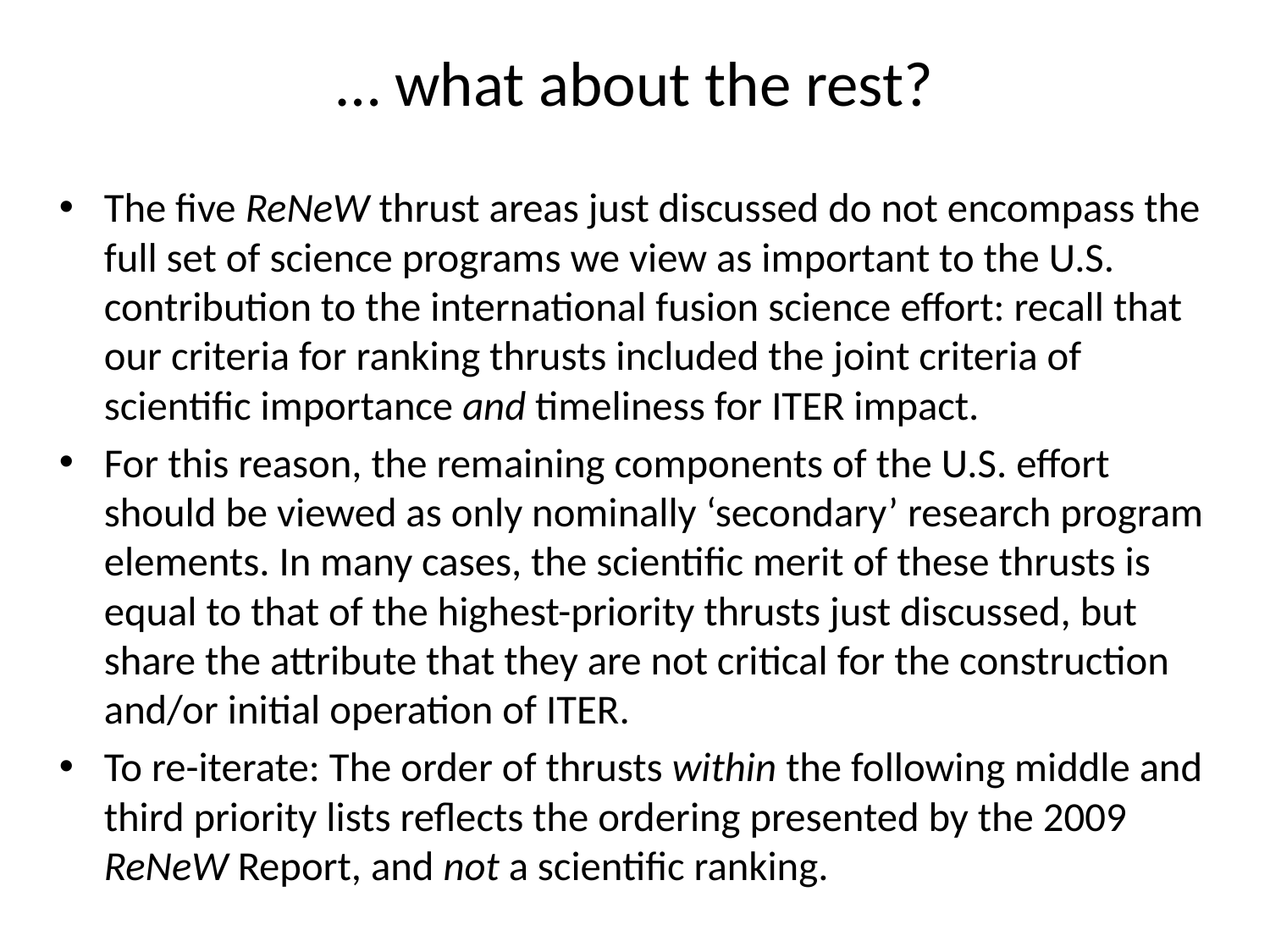

# … what about the rest?
The five ReNeW thrust areas just discussed do not encompass the full set of science programs we view as important to the U.S. contribution to the international fusion science effort: recall that our criteria for ranking thrusts included the joint criteria of scientific importance and timeliness for ITER impact.
For this reason, the remaining components of the U.S. effort should be viewed as only nominally ‘secondary’ research program elements. In many cases, the scientific merit of these thrusts is equal to that of the highest-priority thrusts just discussed, but share the attribute that they are not critical for the construction and/or initial operation of ITER.
To re-iterate: The order of thrusts within the following middle and third priority lists reflects the ordering presented by the 2009 ReNeW Report, and not a scientific ranking.